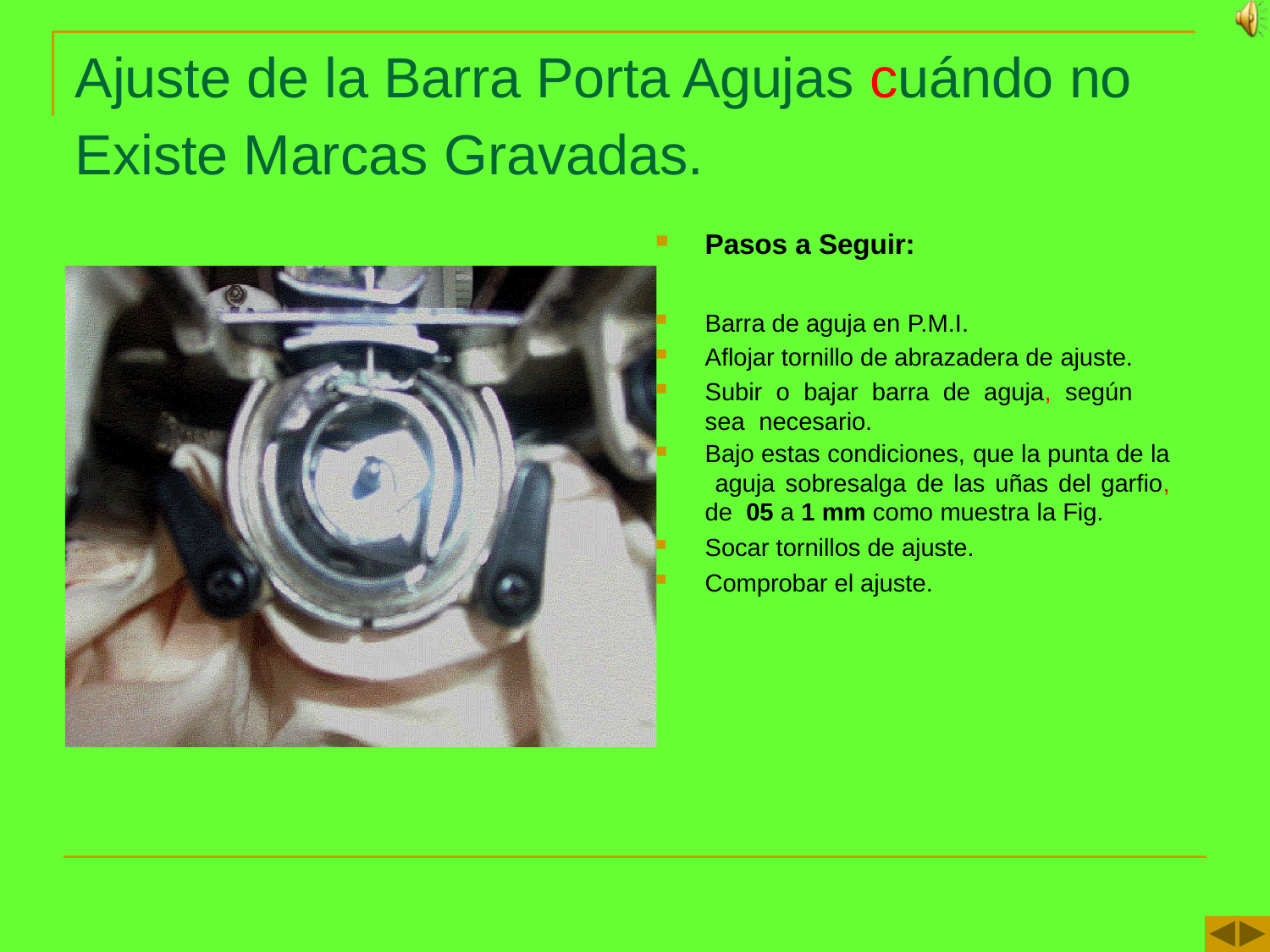

# Ajuste de la Barra Porta Agujas cuándo no  Existe Marcas Gravadas.

Pasos a Seguir:

Barra de aguja en P.M.I.
Aflojar tornillo de abrazadera de ajuste.
Subir o bajar barra de aguja, según sea  necesario.
Bajo estas condiciones, que la punta de la  aguja sobresalga de las uñas del garfio, de  05 a 1 mm como muestra la Fig.
Socar tornillos de ajuste.
Comprobar el ajuste.